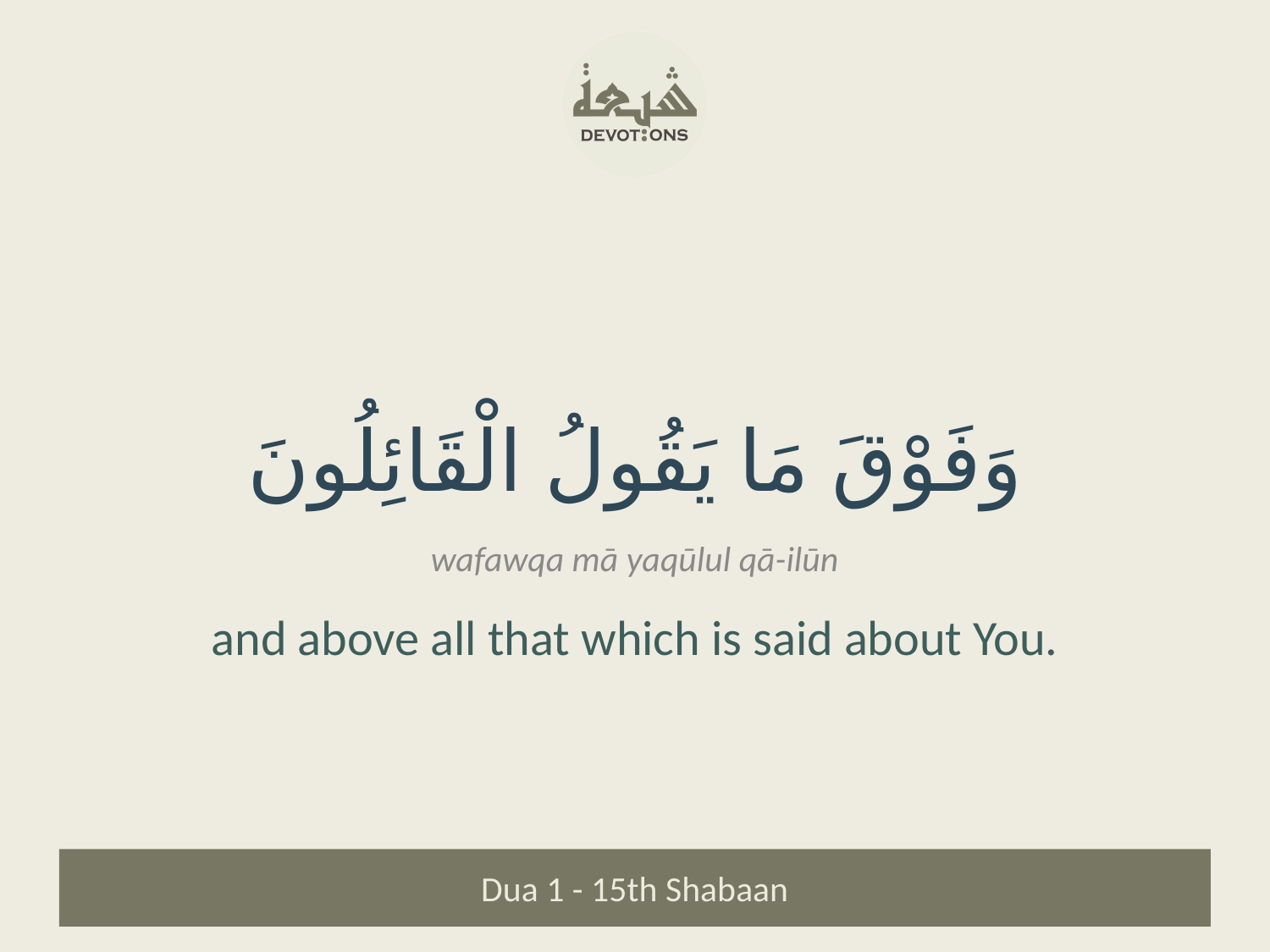

وَفَوْقَ مَا يَقُولُ الْقَائِلُونَ
wafawqa mā yaqūlul qā-ilūn
and above all that which is said about You.
Dua 1 - 15th Shabaan